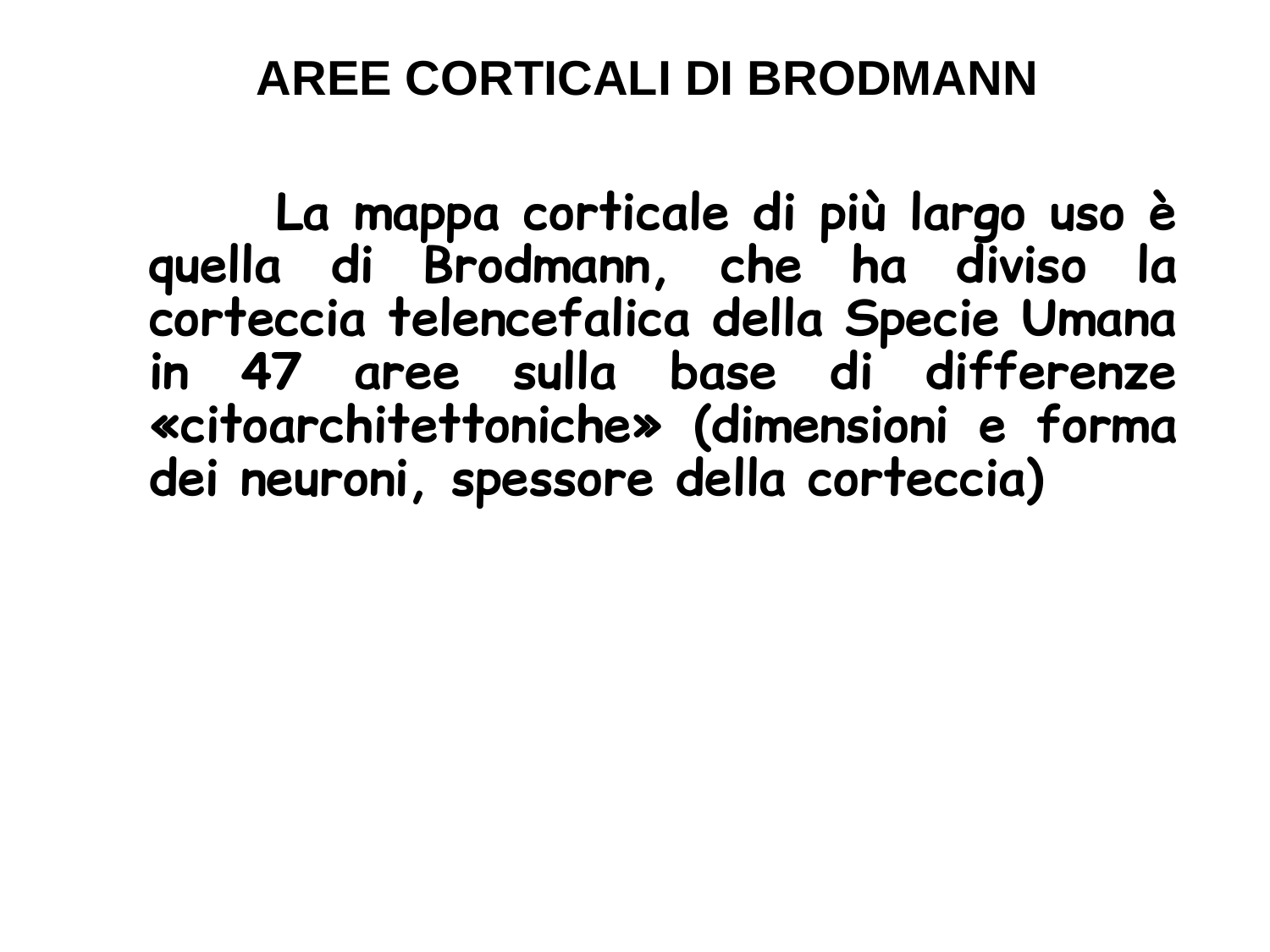

# AREE CORTICALI DI BRODMANN
		La mappa corticale di più largo uso è quella di Brodmann, che ha diviso la corteccia telencefalica della Specie Umana in 47 aree sulla base di differenze «citoarchitettoniche» (dimensioni e forma dei neuroni, spessore della corteccia)